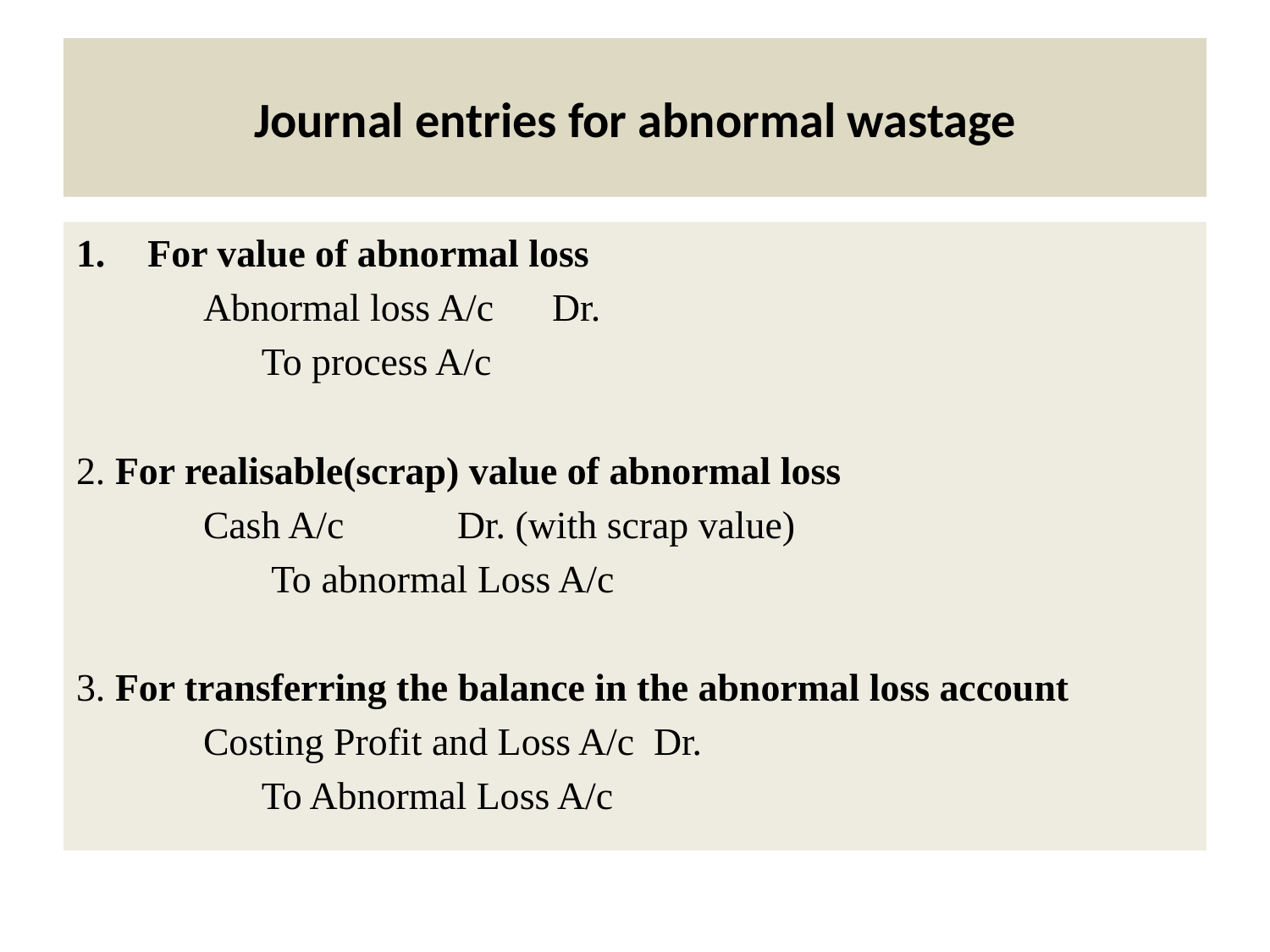

# Journal entries for abnormal wastage
For value of abnormal loss
	Abnormal loss A/c      Dr.
	      To process A/c

2. For realisable(scrap) value of abnormal loss
	Cash A/c	Dr. (with scrap value)
	       To abnormal Loss A/c

3. For transferring the balance in the abnormal loss account
	Costing Profit and Loss A/c  Dr.
	      To Abnormal Loss A/c